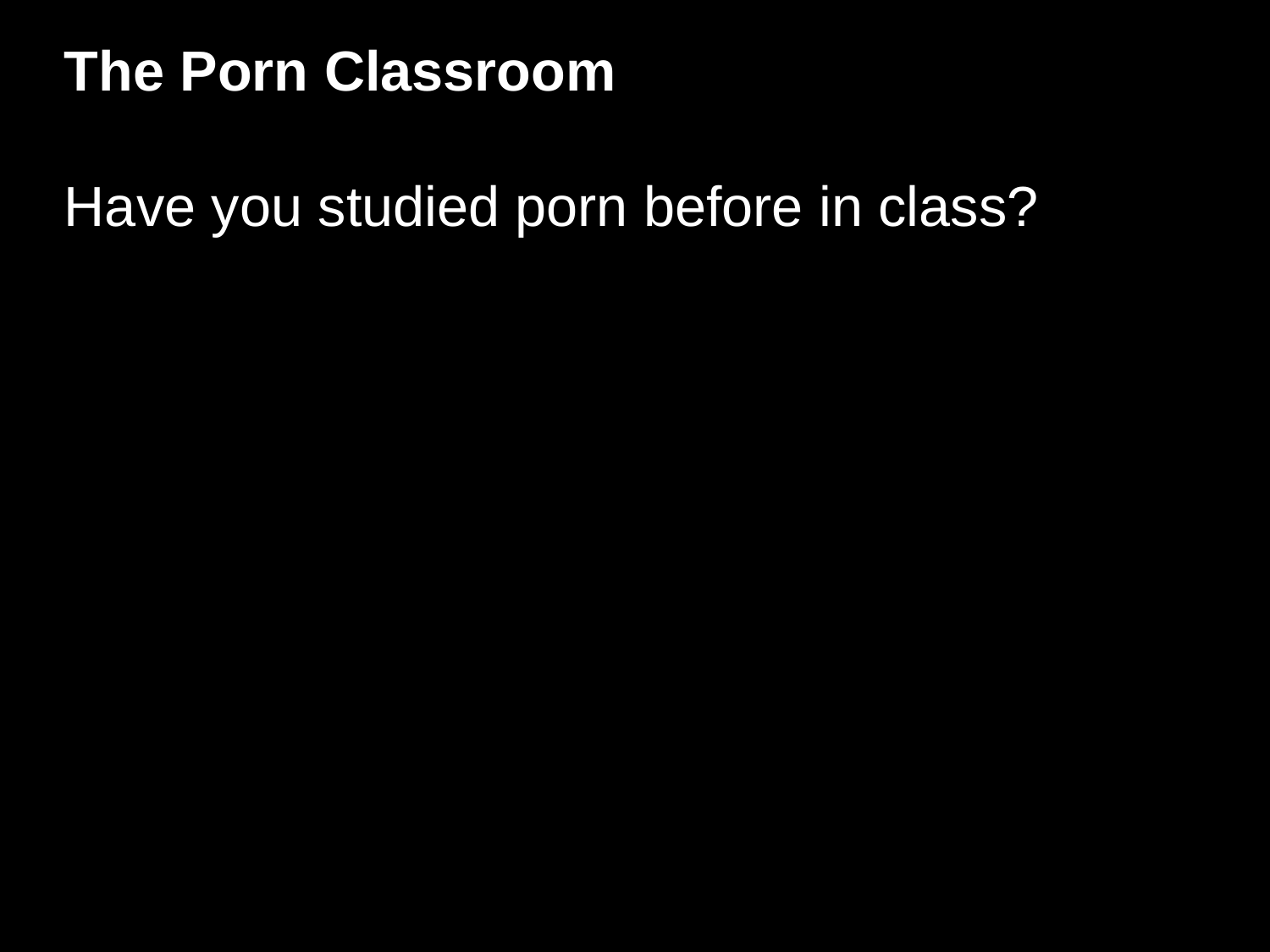

The Porn Classroom

Have you studied porn before in class?